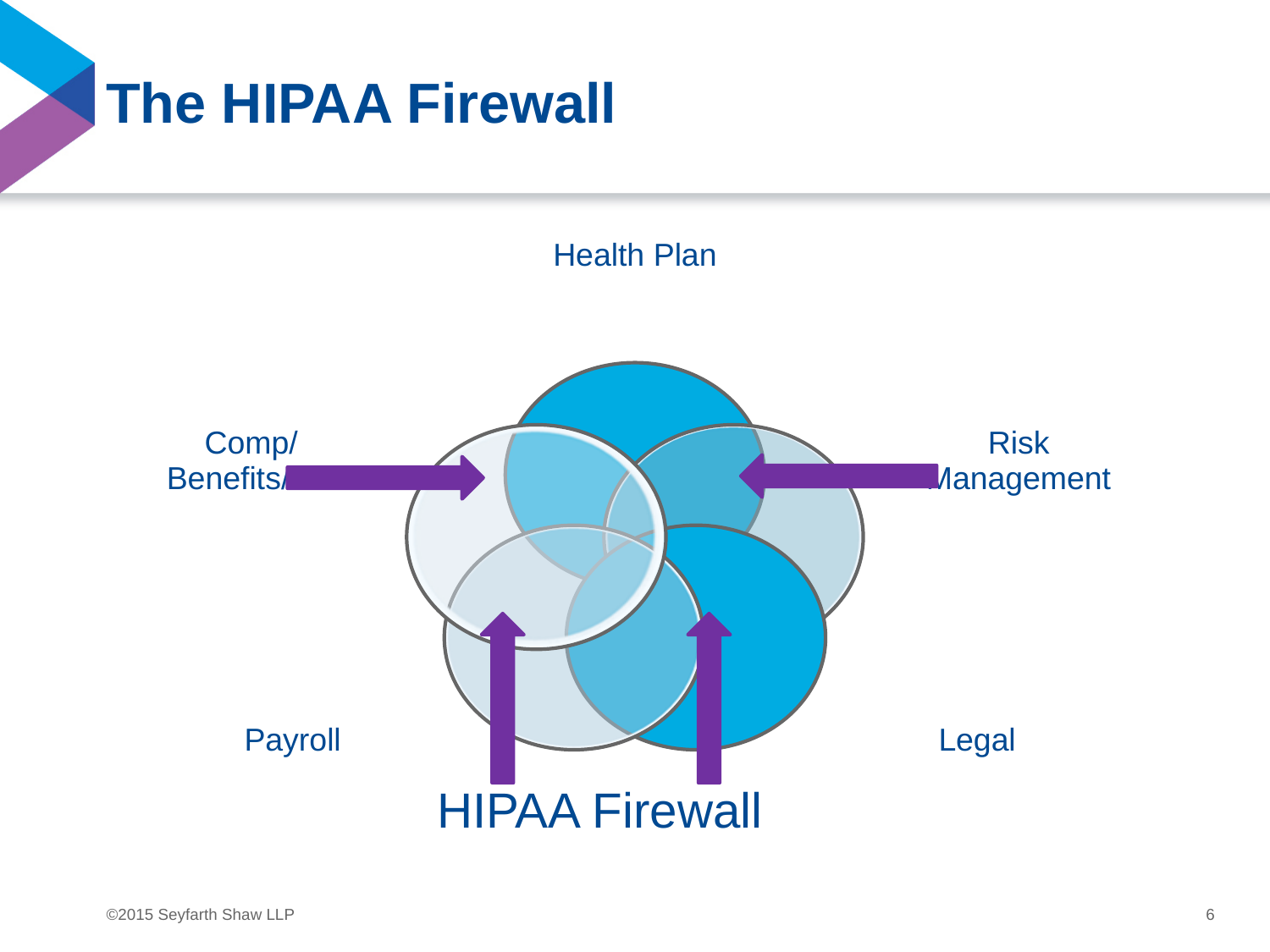

# The HIPAA Firewall
Health Plan
Risk Management
Payroll
Comp/ Benefits/HR
Legal

        HIPAA Firewall
6